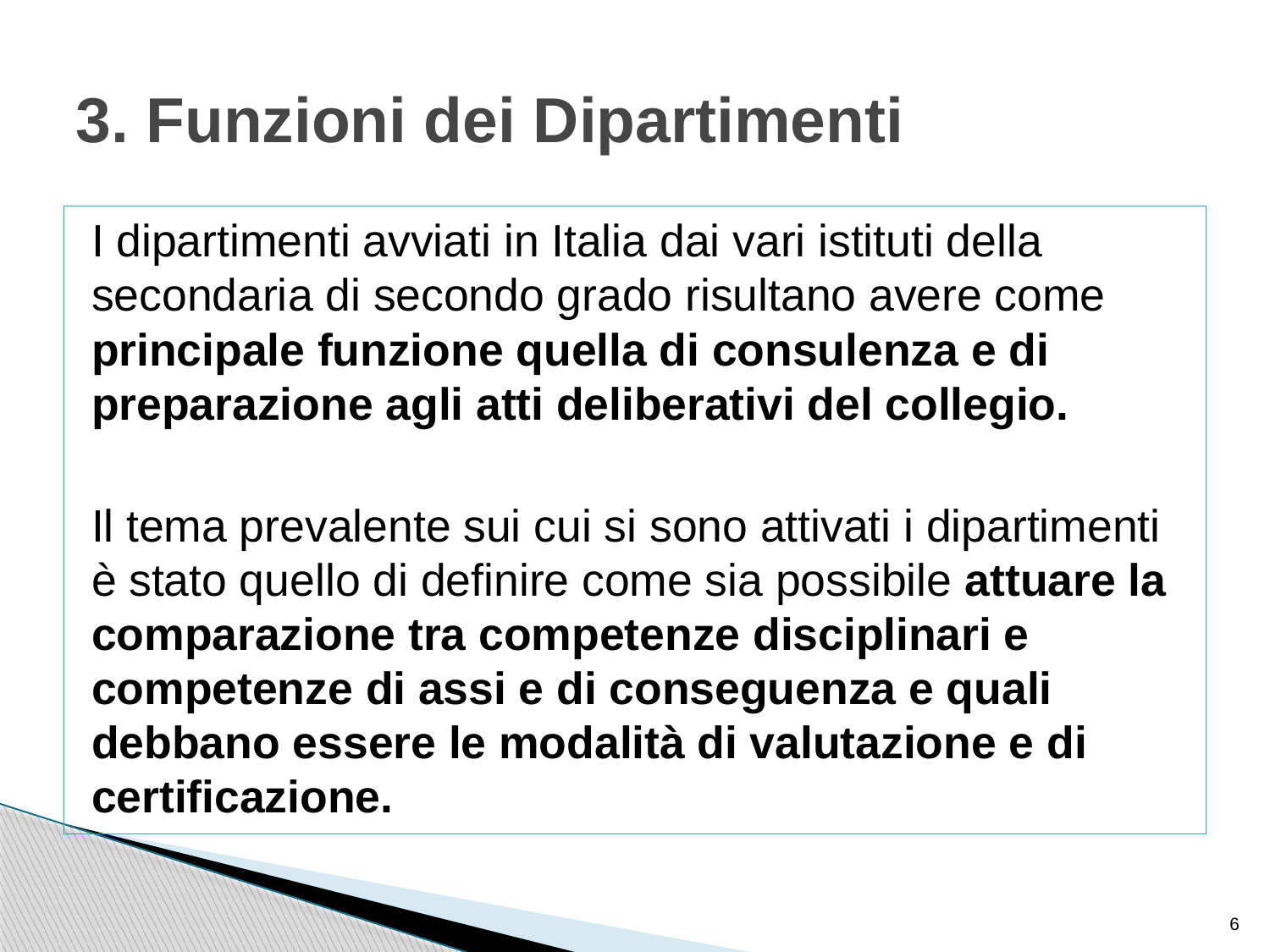

# 3. Funzioni dei Dipartimenti
I dipartimenti avviati in Italia dai vari istituti della secondaria di secondo grado risultano avere come principale funzione quella di consulenza e di preparazione agli atti deliberativi del collegio.

Il tema prevalente sui cui si sono attivati i dipartimenti è stato quello di definire come sia possibile attuare la comparazione tra competenze disciplinari e competenze di assi e di conseguenza e quali debbano essere le modalità di valutazione e di certificazione.
6